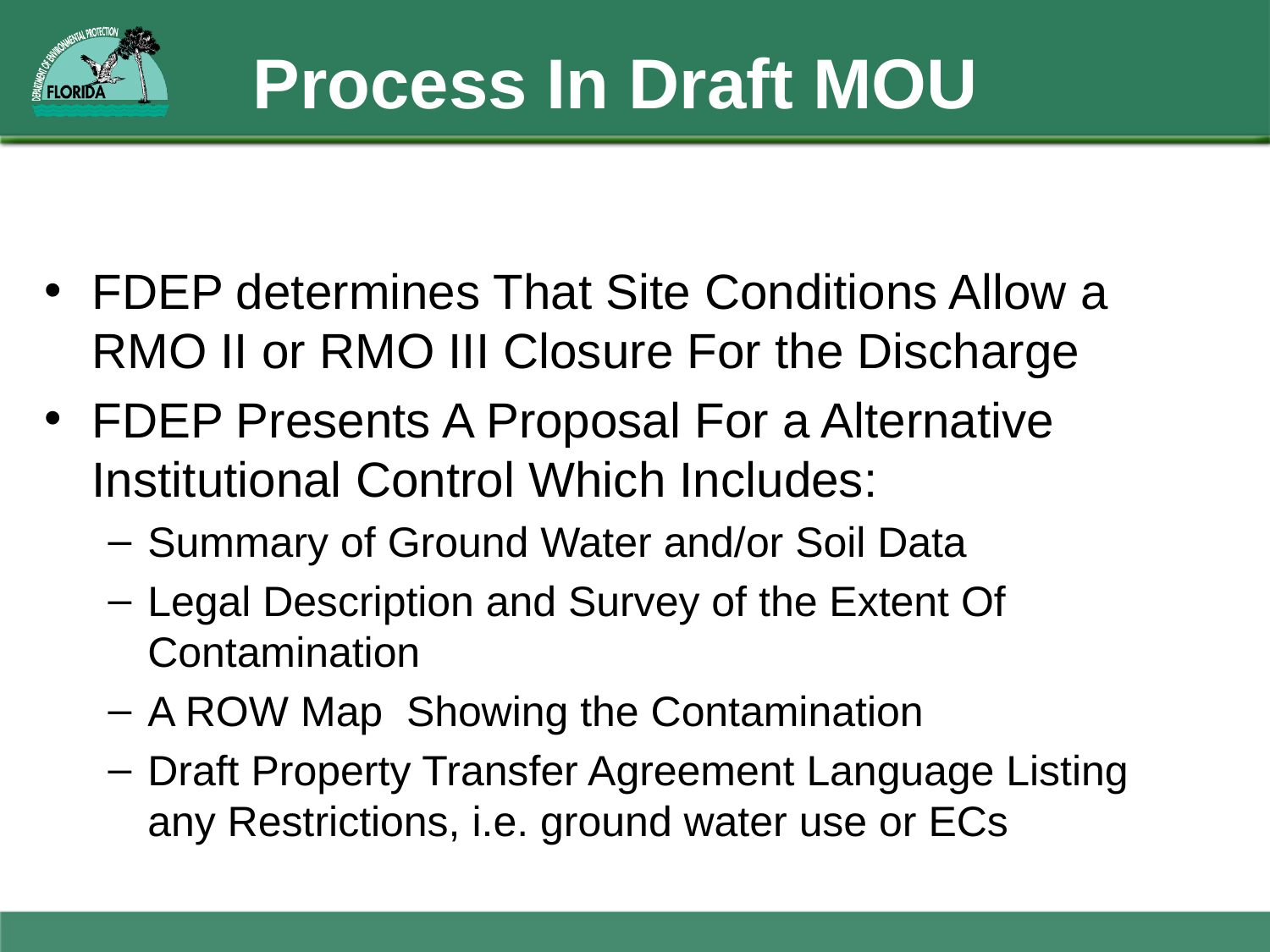

# Process In Draft MOU
FDEP determines That Site Conditions Allow a RMO II or RMO III Closure For the Discharge
FDEP Presents A Proposal For a Alternative Institutional Control Which Includes:
Summary of Ground Water and/or Soil Data
Legal Description and Survey of the Extent Of Contamination
A ROW Map  Showing the Contamination
Draft Property Transfer Agreement Language Listing any Restrictions, i.e. ground water use or ECs